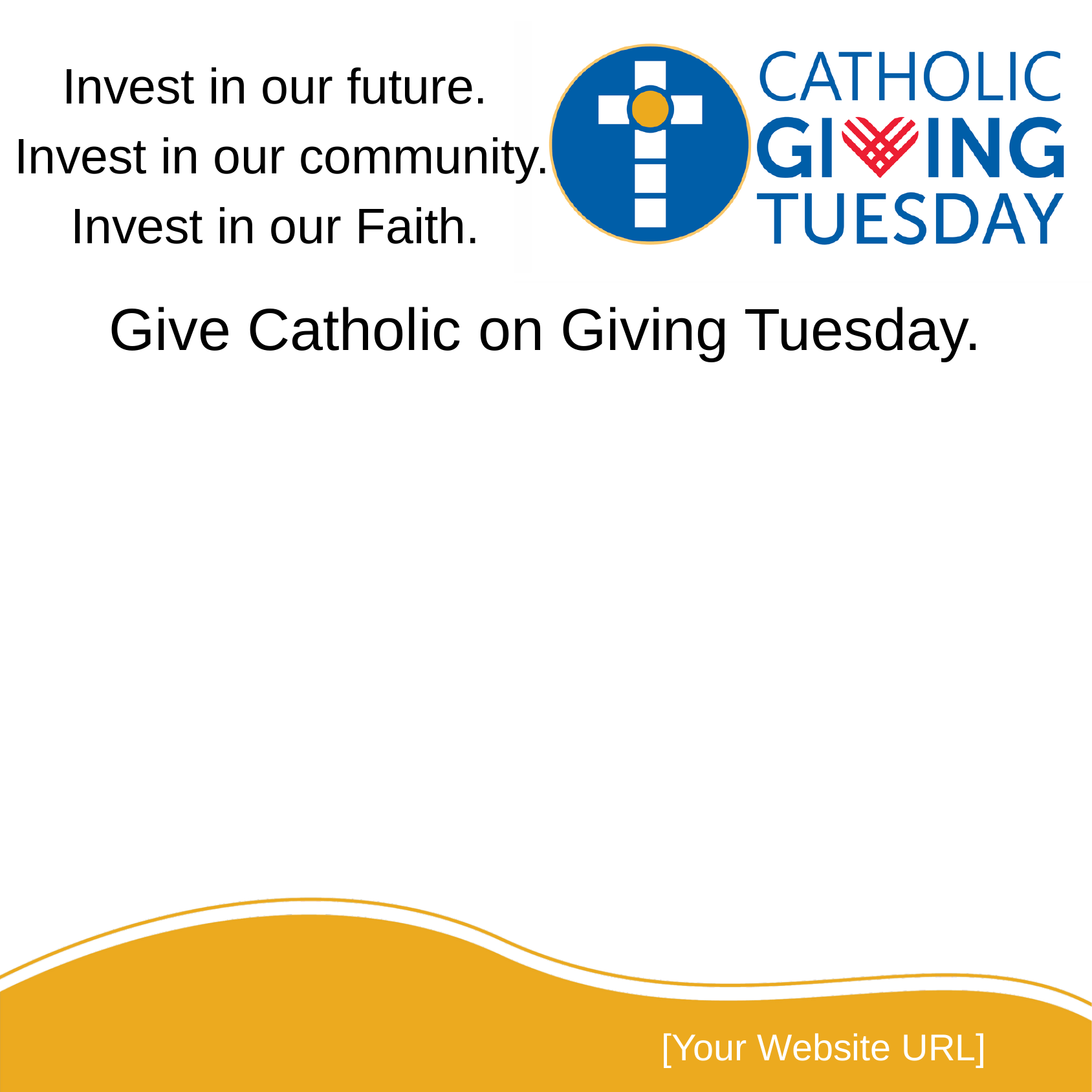

Invest in our future.
Invest in our community. Invest in our Faith.
Give Catholic on Giving Tuesday.

[Your Website URL]